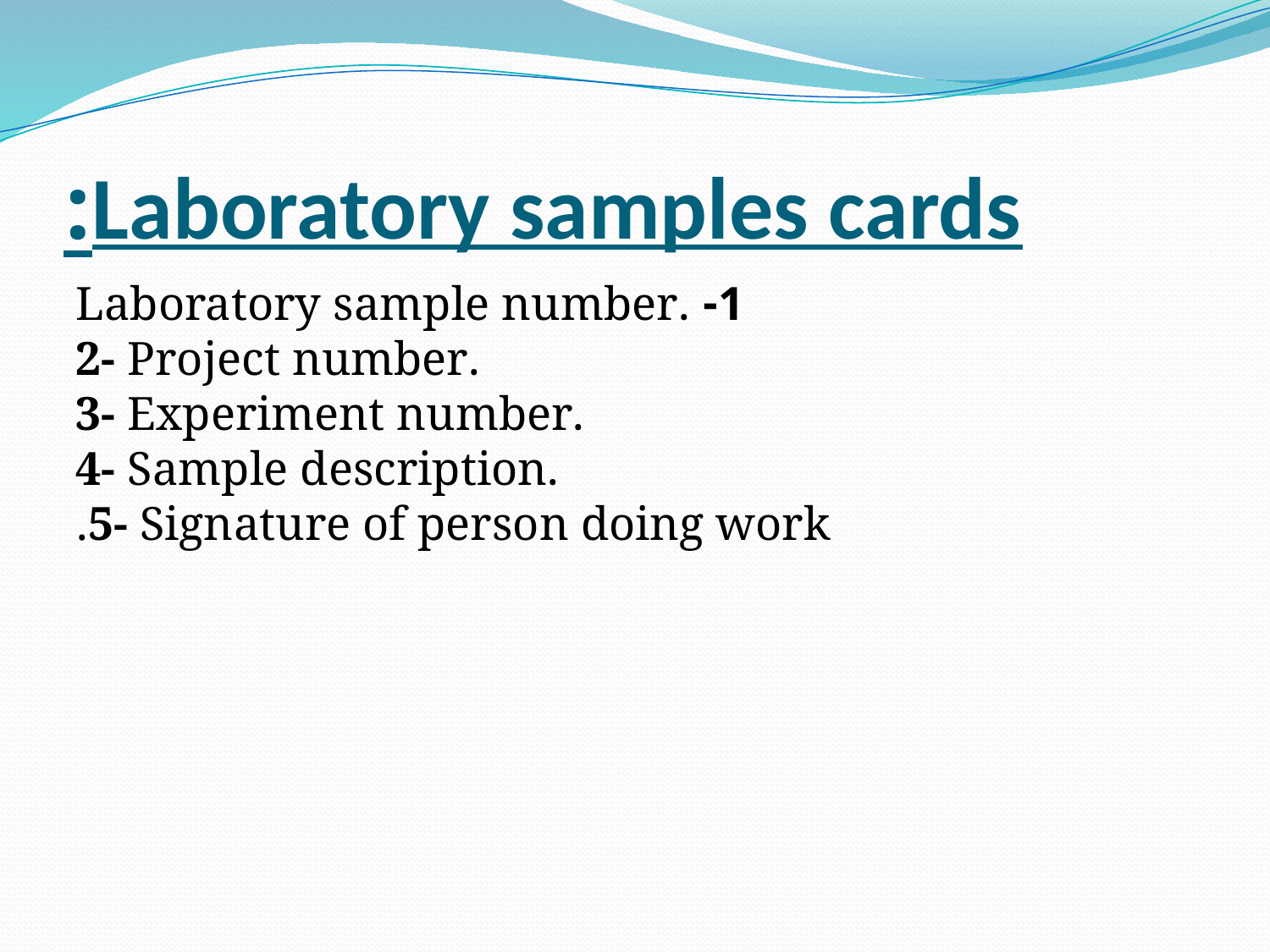

# Laboratory samples cards:
1- Laboratory sample number.
2- Project number.
3- Experiment number.
4- Sample description.
5- Signature of person doing work.